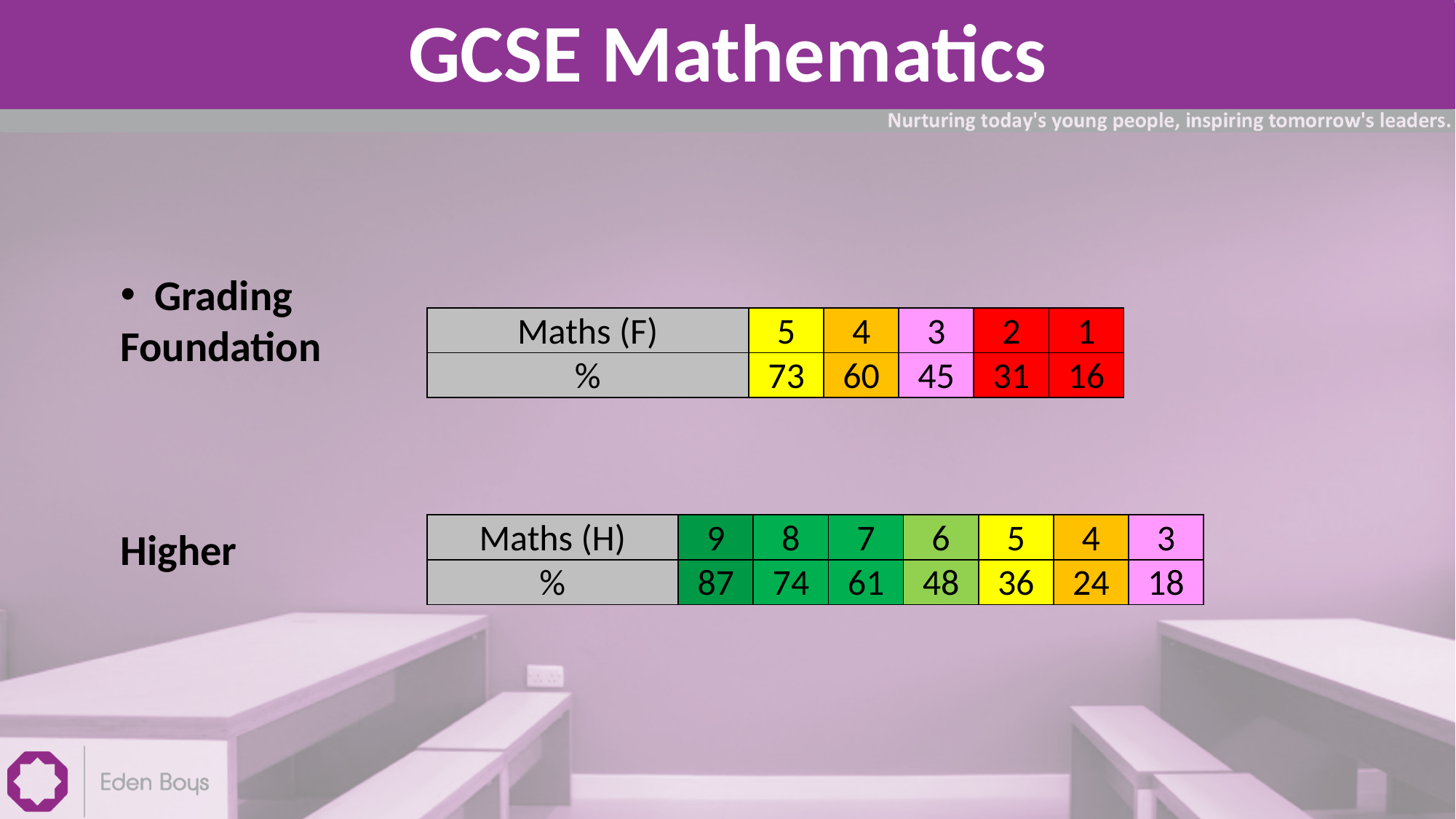

GCSE Mathematics

  Grading
Foundation

Higher
| Maths (F) | 5 | 4 | 3 | 2 | 1 |
| --- | --- | --- | --- | --- | --- |
| % | 73 | 60 | 45 | 31 | 16 |
| Maths (H) | 9 | 8 | 7 | 6 | 5 | 4 | 3 |
| --- | --- | --- | --- | --- | --- | --- | --- |
| % | 87 | 74 | 61 | 48 | 36 | 24 | 18 |